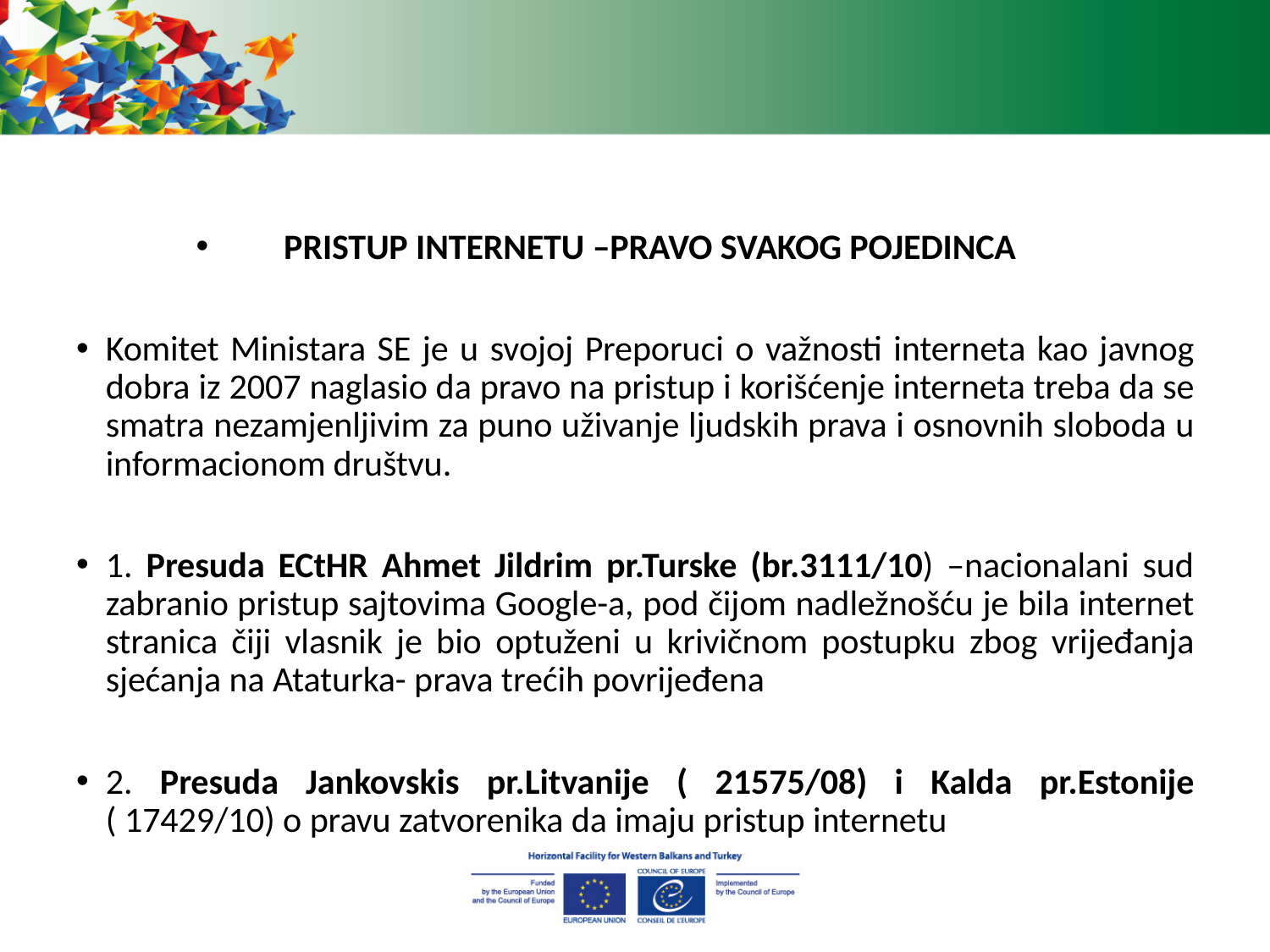

PRISTUP INTERNETU –PRAVO SVAKOG POJEDINCA

Komitet Ministara SE je u svojoj Preporuci o važnosti interneta kao javnog dobra iz 2007 naglasio da pravo na pristup i korišćenje interneta treba da se smatra nezamjenljivim za puno uživanje ljudskih prava i osnovnih sloboda u informacionom društvu.

1. Presuda ECtHR Ahmet Jildrim pr.Turske (br.3111/10) –nacionalani sud zabranio pristup sajtovima Google-a, pod čijom nadležnošću je bila internet stranica čiji vlasnik je bio optuženi u krivičnom postupku zbog vrijeđanja sjećanja na Ataturka- prava trećih povrijeđena

2. Presuda Jankovskis pr.Litvanije ( 21575/08) i Kalda pr.Estonije ( 17429/10) o pravu zatvorenika da imaju pristup internetu